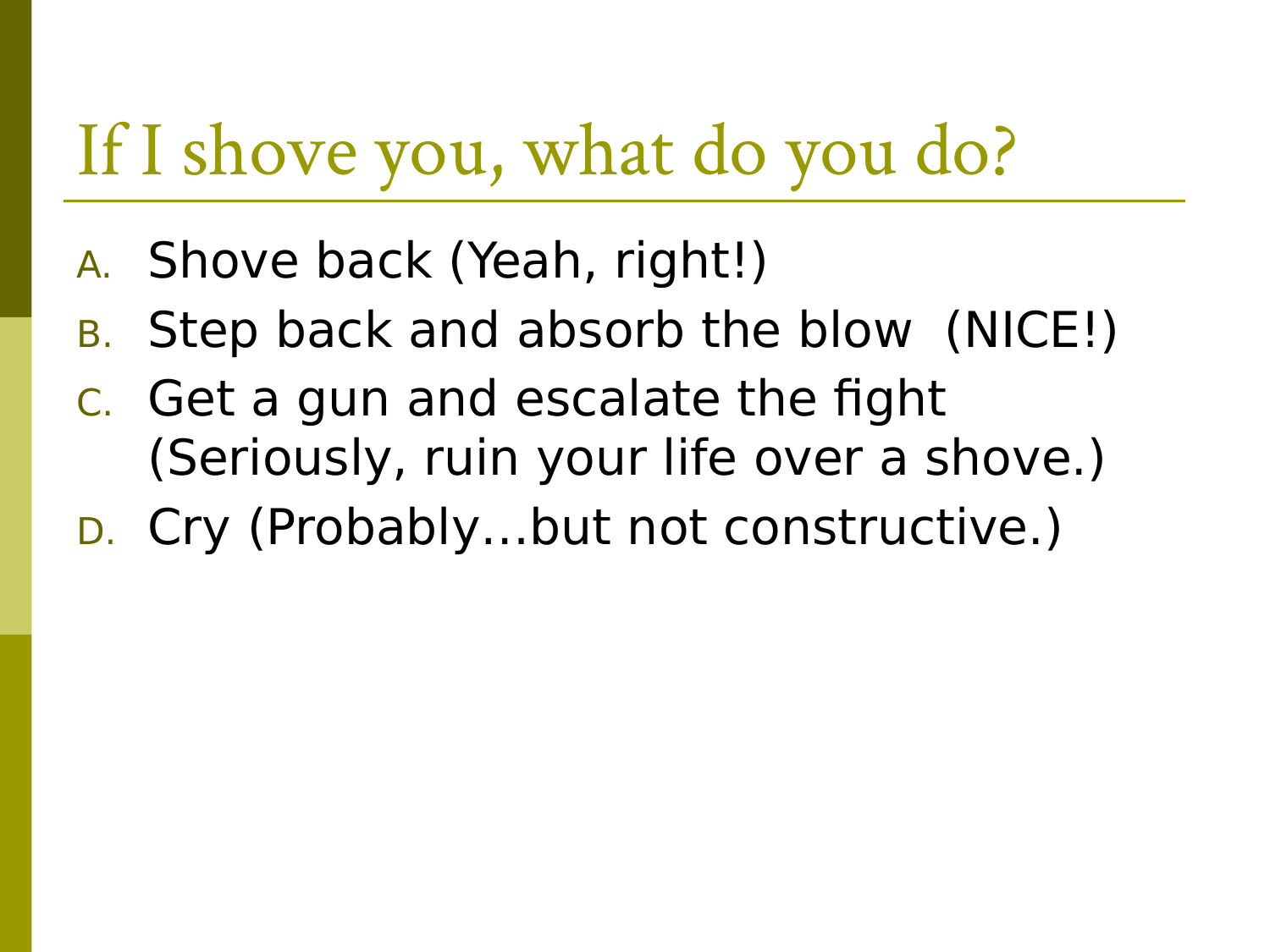

# If I shove you, what do you do?
Shove back (Yeah, right!)
Step back and absorb the blow  (NICE!)
Get a gun and escalate the fight (Seriously, ruin your life over a shove.)
Cry (Probably…but not constructive.)